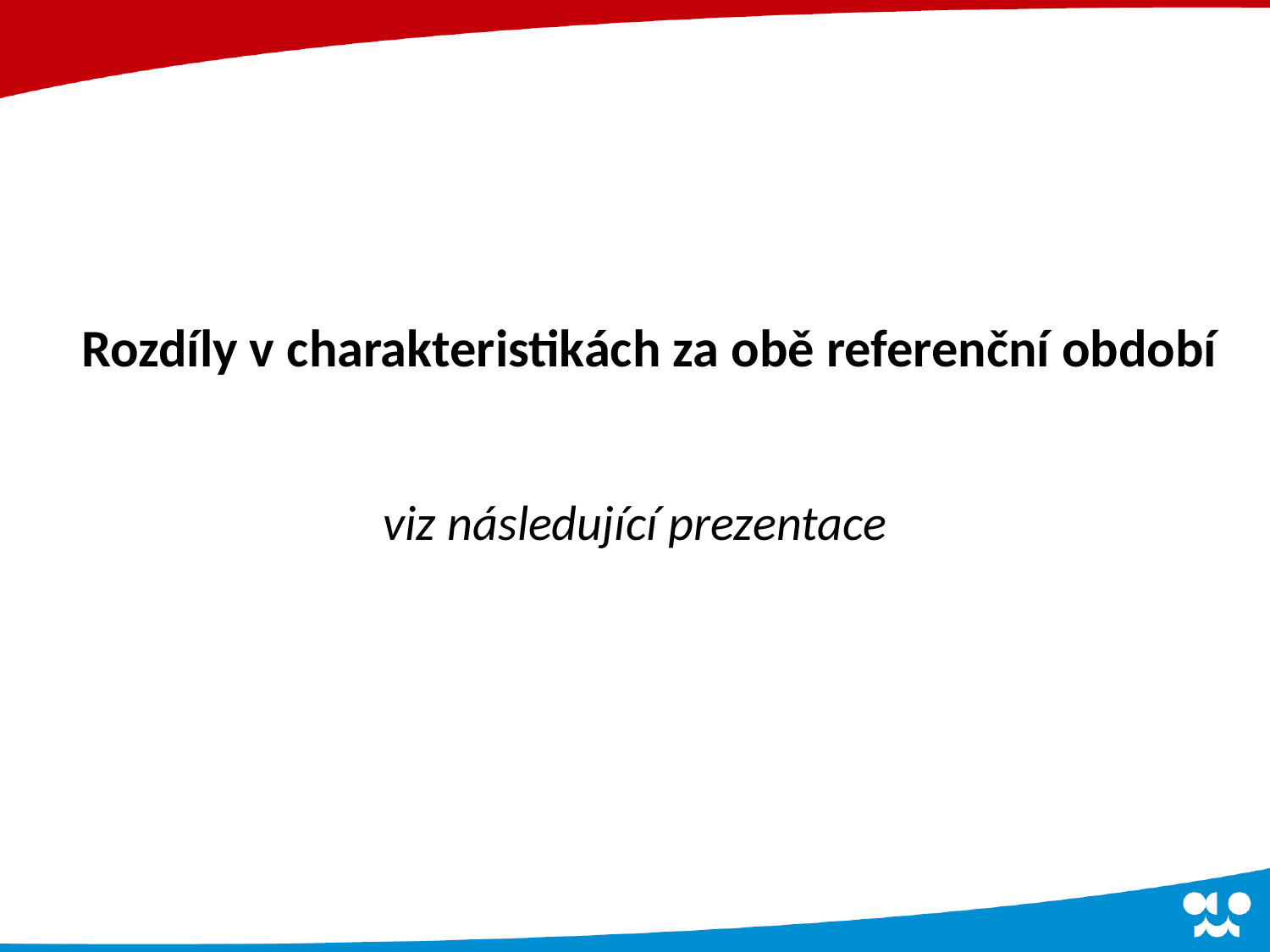

viz následující prezentace

# Rozdíly v charakteristikách za obě referenční období